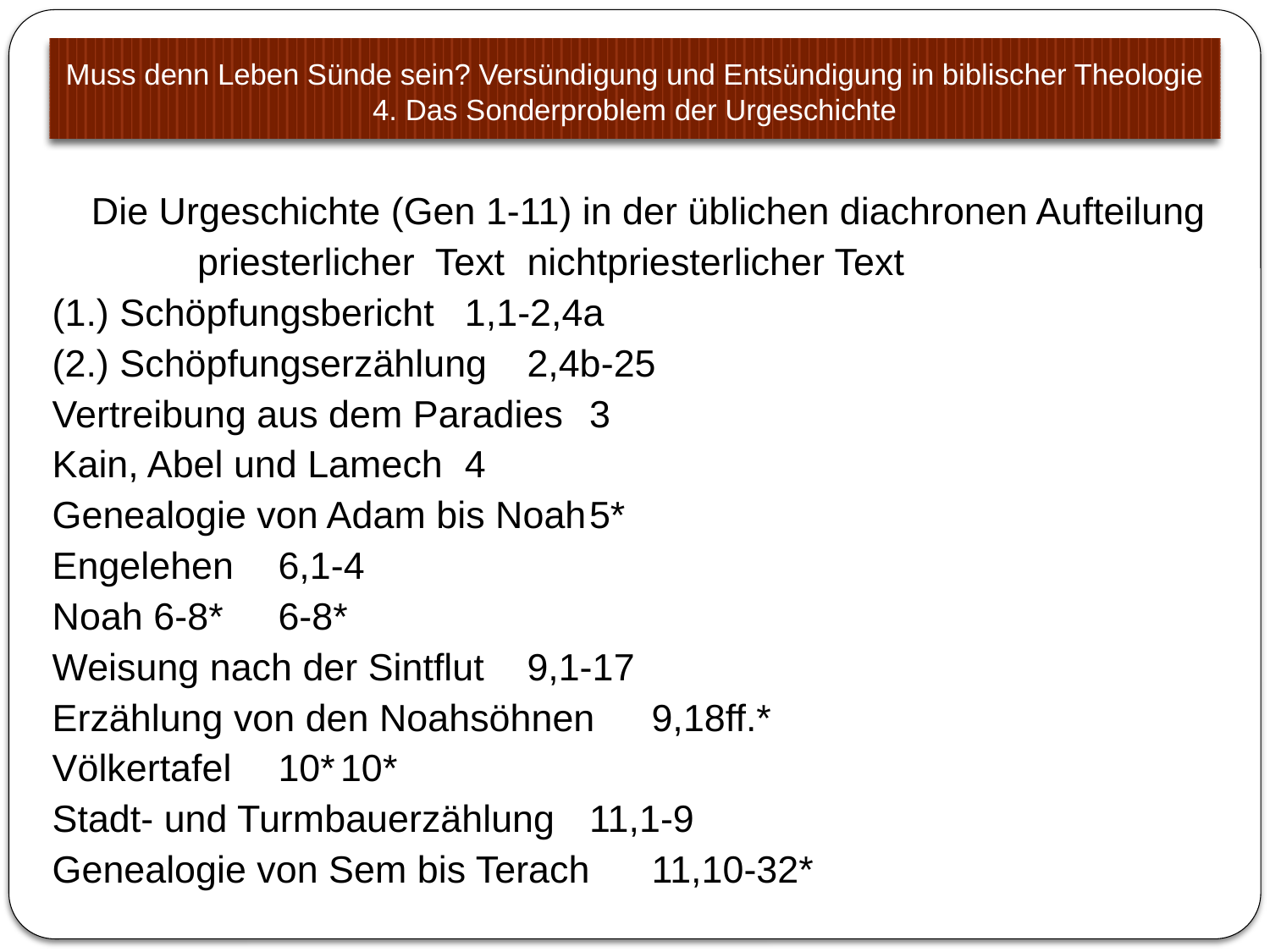

# Muss denn Leben Sünde sein? Versündigung und Entsündigung in biblischer Theologie 4. Das Sonderproblem der Urgeschichte

		Die Urgeschichte (Gen 1-11) in der üblichen diachronen Aufteilung
				          priesterlicher  Text	nichtpriesterlicher Text
(1.) Schöpfungsbericht		1,1-2,4a
(2.) Schöpfungserzählung				2,4b-25
Vertreibung aus dem Paradies			3
Kain, Abel und Lamech				4
Genealogie von Adam bis Noah	5*
Engelehen					6,1-4
Noah				6-8*		6-8*
Weisung nach der Sintflut		9,1-17
Erzählung von den Noahsöhnen			9,18ff.*
Völkertafel			10*		10*
Stadt- und Turmbauerzählung			11,1-9
Genealogie von Sem bis Terach	11,10-32*